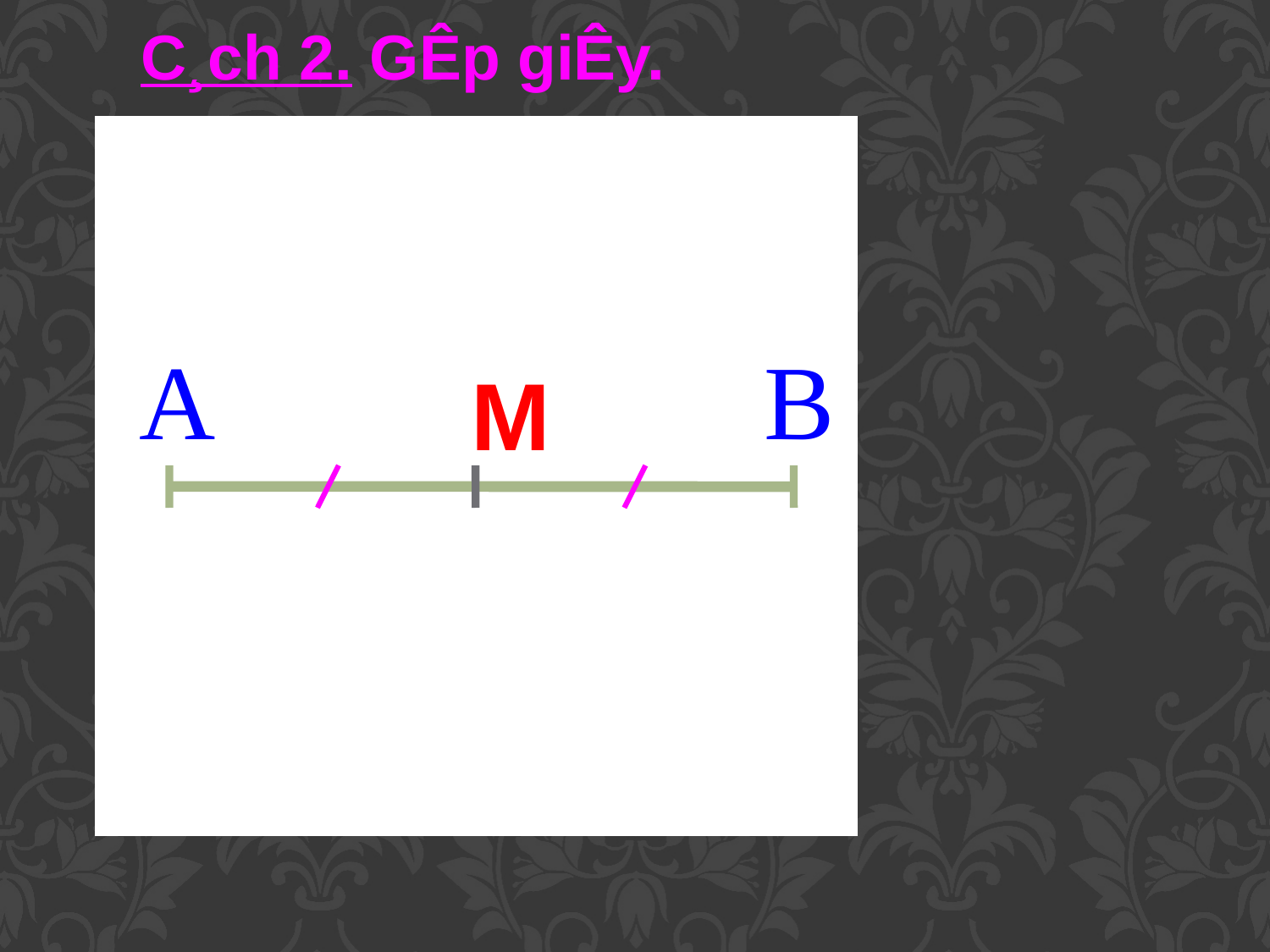

C¸ch 2. GÊp giÊy.

A
B
M